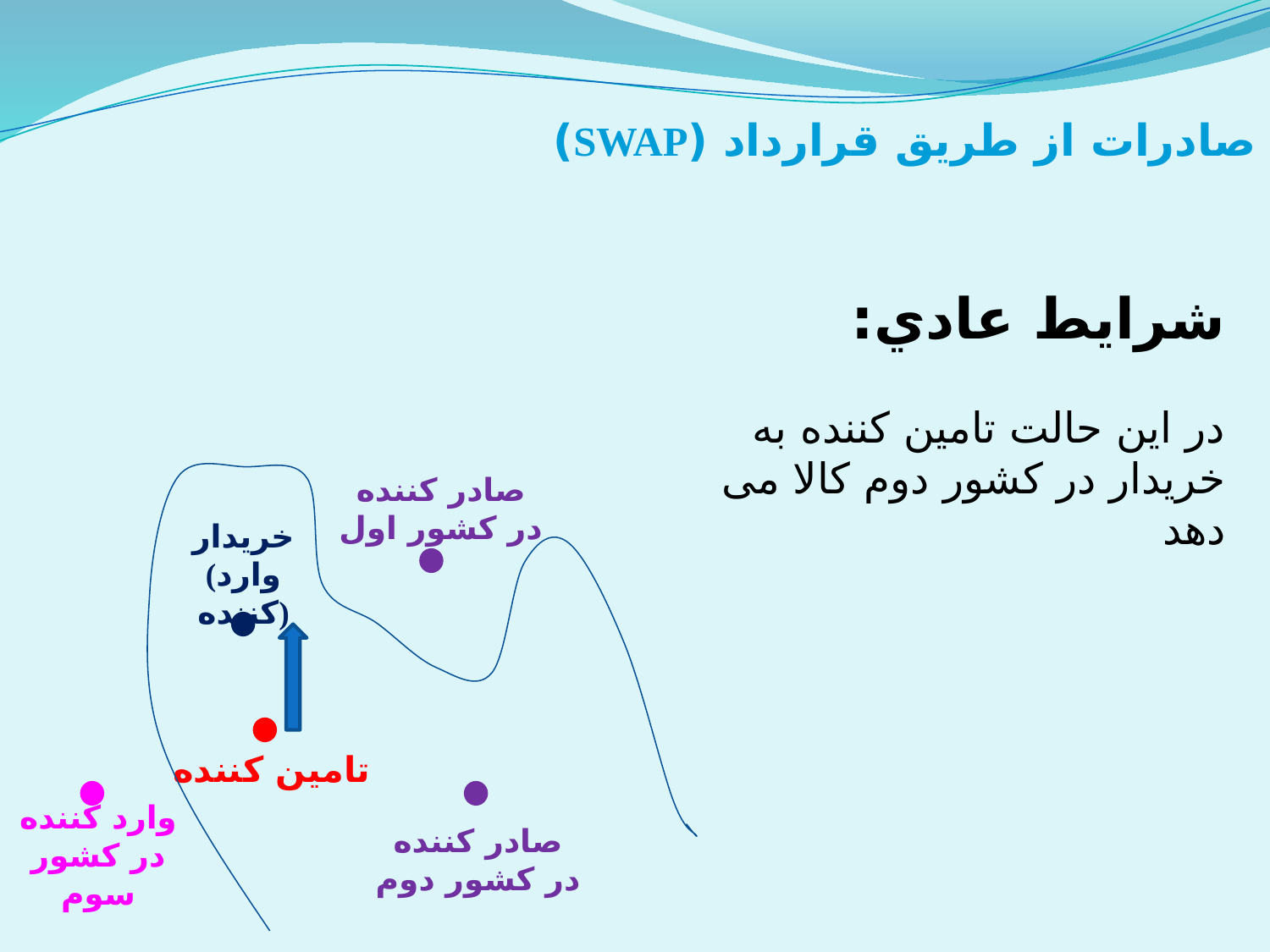

صادرات از طريق قرارداد (SWAP)
شرايط عادي:

در این حالت تامین کننده به خریدار در کشور دوم کالا می دهد

صادر کننده در کشور اول
خریدار
(وارد کننده)
تامین کننده
وارد کننده در کشور سوم

صادر کننده در کشور دوم